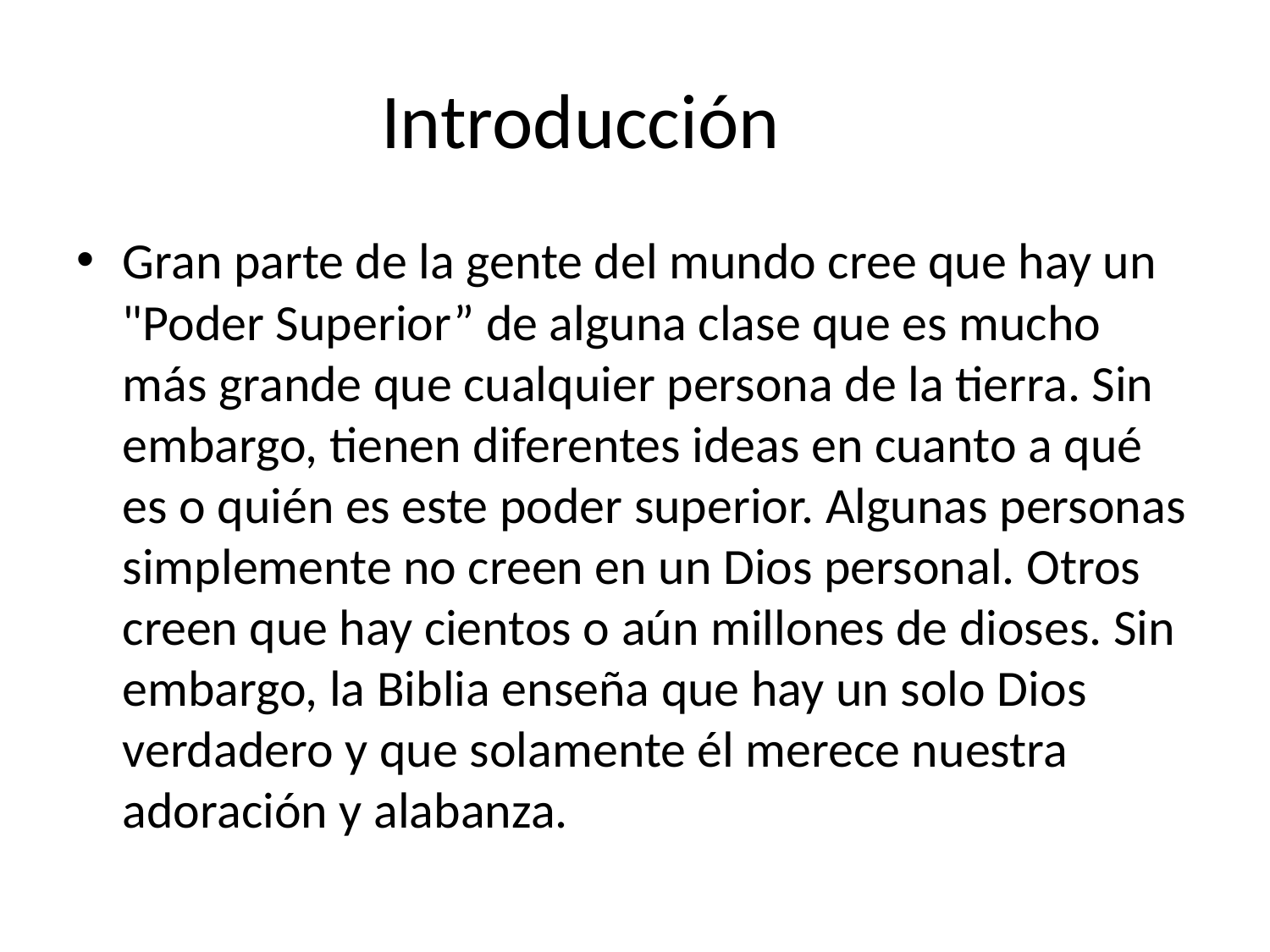

# Introducción
Gran parte de la gente del mundo cree que hay un "Poder Superior” de alguna clase que es mucho más grande que cualquier persona de la tierra. Sin embargo, tienen diferentes ideas en cuanto a qué es o quién es este poder superior. Algunas personas simplemente no creen en un Dios personal. Otros creen que hay cientos o aún millones de dioses. Sin embargo, la Biblia enseña que hay un solo Dios verdadero y que solamente él merece nuestra adoración y alabanza.